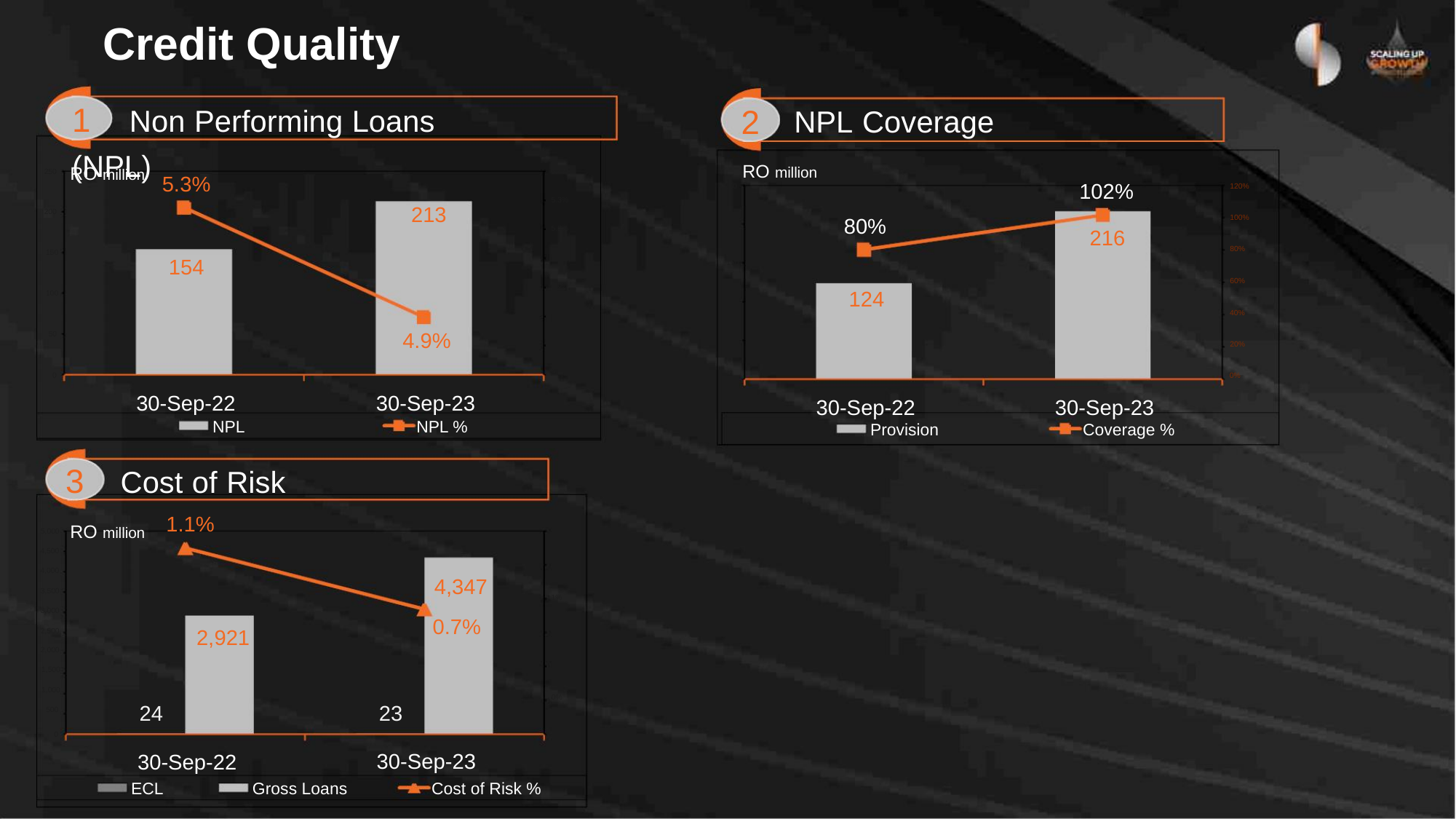

Credit Quality
1 Non Performing Loans (NPL)
2
NPL Coverage
RO million
RO million
250
200
150
100
50
5.4%
5.3%
5.2%
5.1%
5.0%
4.9%
4.8%
4.7%
5.3%
102%
216
250
200
150
100
50
120%
100%
80%
60%
40%
20%
0%
213
80%
124
154
4.9%
0
0
30-Sep-22
30-Sep-23
30-Sep-22
30-Sep-23
NPL
NPL %
Provision
Coverage %
3 Cost of Risk
1.1%
RO million
5,000
4,500
4,000
3,500
3,000
2,500
2,000
1,500
1,000
500
1%
1%
1%
1%
0%
0%
0%
4,347
0.7%
2,921
24
23
30-Sep-23
0
30-Sep-22
ECL
Gross Loans
Cost of Risk %